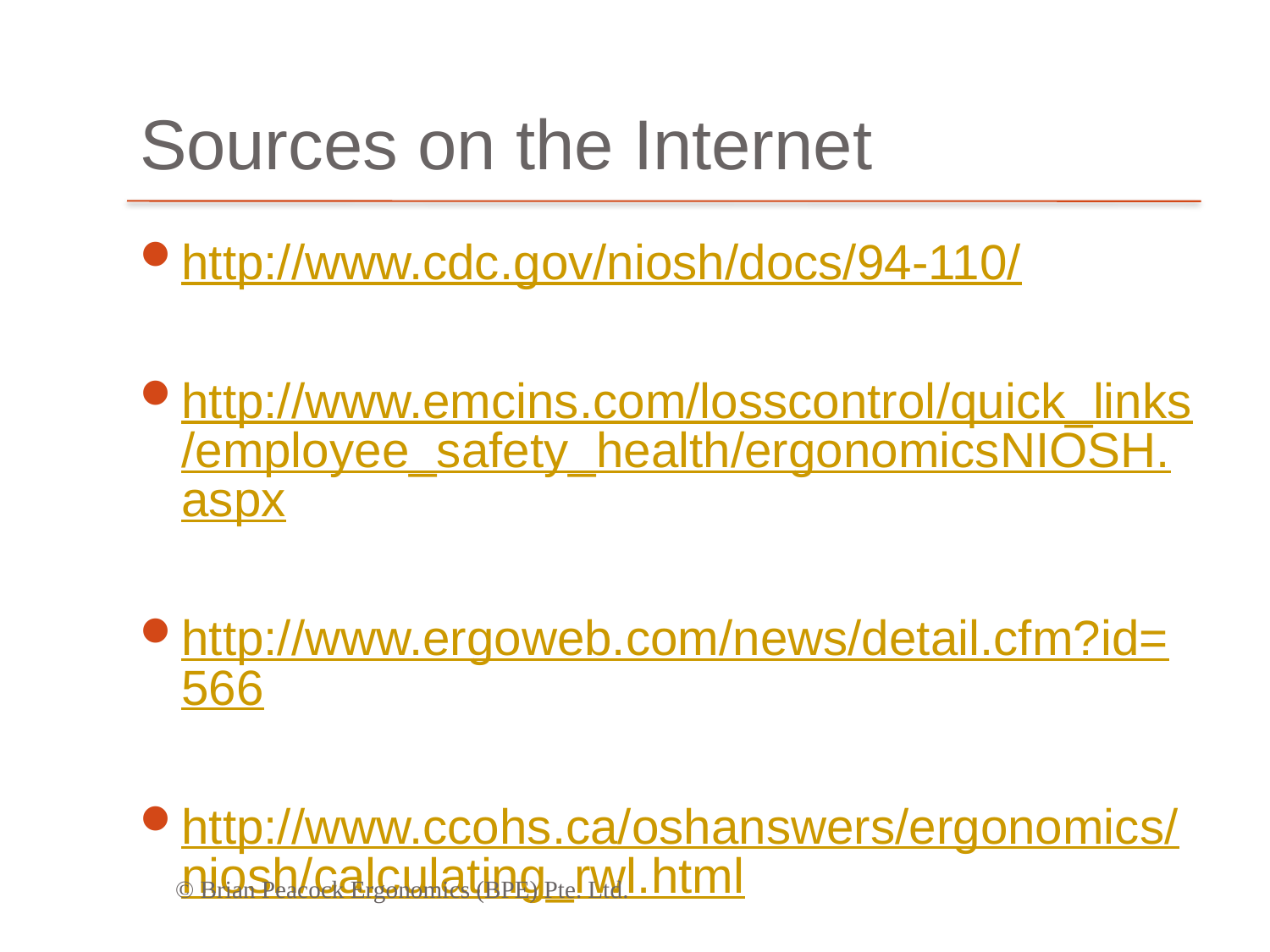

# Sources on the Internet
http://www.cdc.gov/niosh/docs/94-110/

http://www.emcins.com/losscontrol/quick_links/employee_safety_health/ergonomicsNIOSH.aspx

http://www.ergoweb.com/news/detail.cfm?id=566

http://www.ccohs.ca/oshanswers/ergonomics/niosh/calculating_rwl.html

© Brian Peacock Ergonomics (BPE) Pte. Ltd.